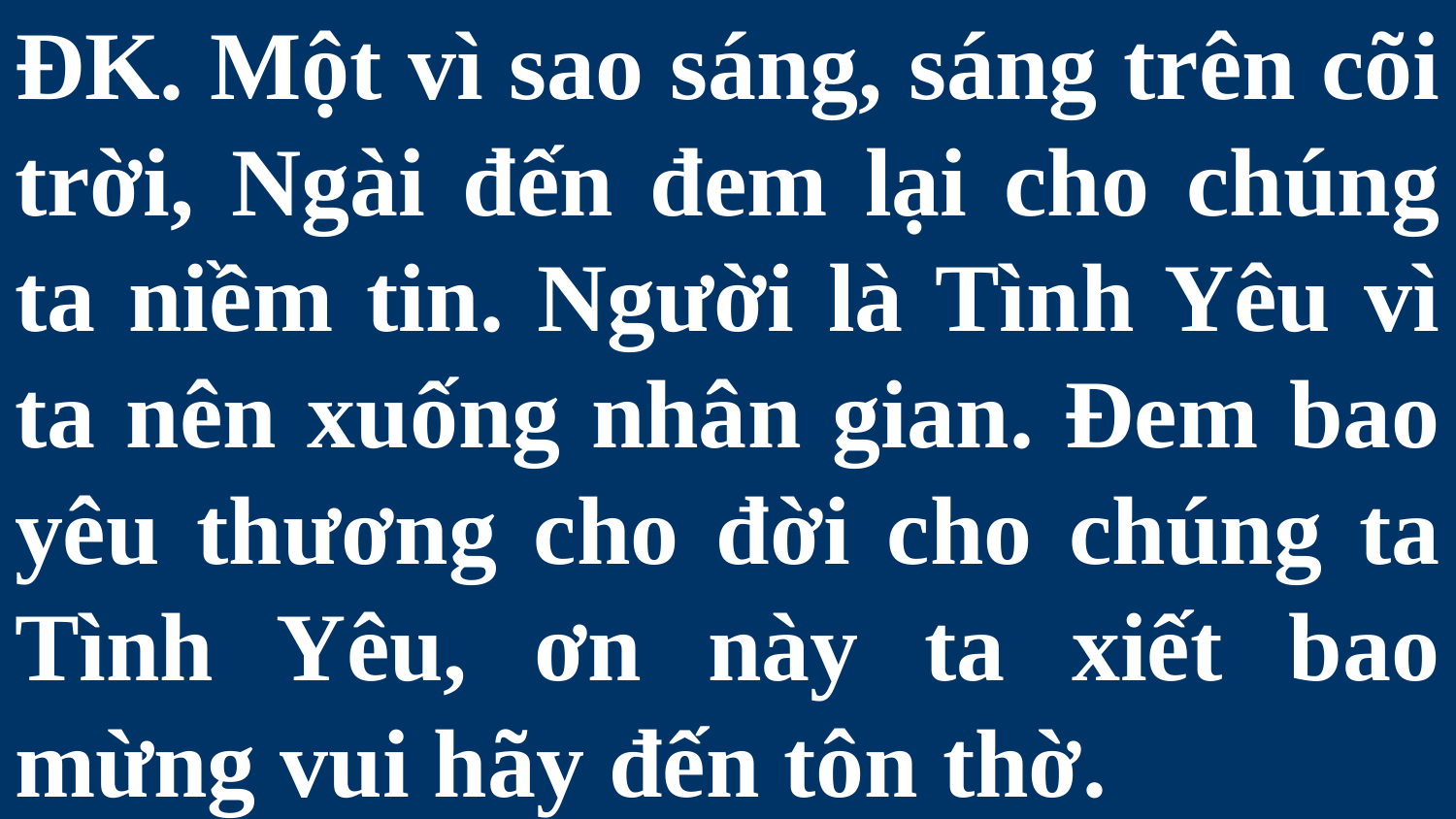

# ĐK. Một vì sao sáng, sáng trên cõi trời, Ngài đến đem lại cho chúng ta niềm tin. Người là Tình Yêu vì ta nên xuống nhân gian. Đem bao yêu thương cho đời cho chúng ta Tình Yêu, ơn này ta xiết bao mừng vui hãy đến tôn thờ.